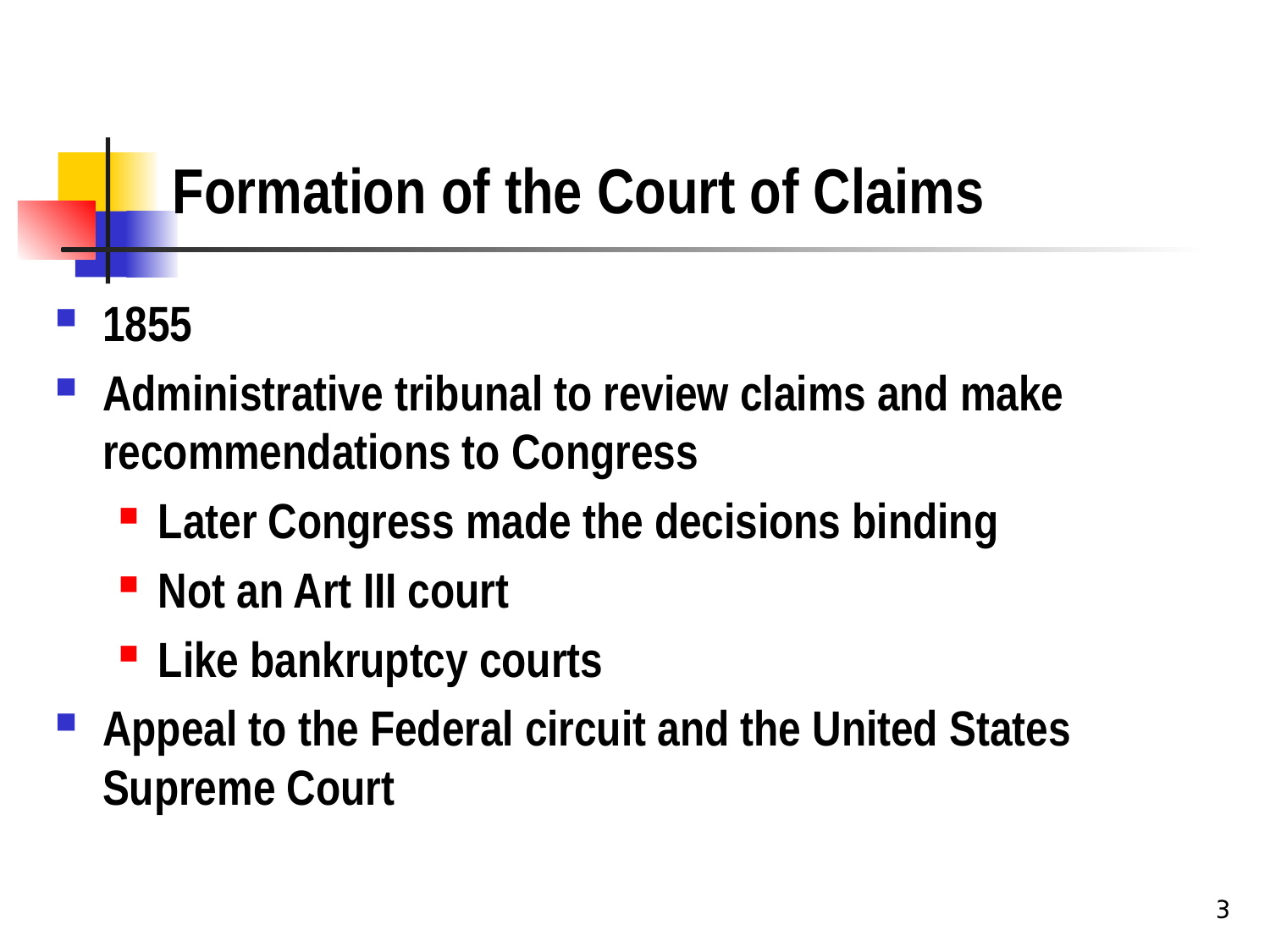

# Formation of the Court of Claims
1855
Administrative tribunal to review claims and make recommendations to Congress
Later Congress made the decisions binding
Not an Art III court
Like bankruptcy courts
Appeal to the Federal circuit and the United States Supreme Court
3